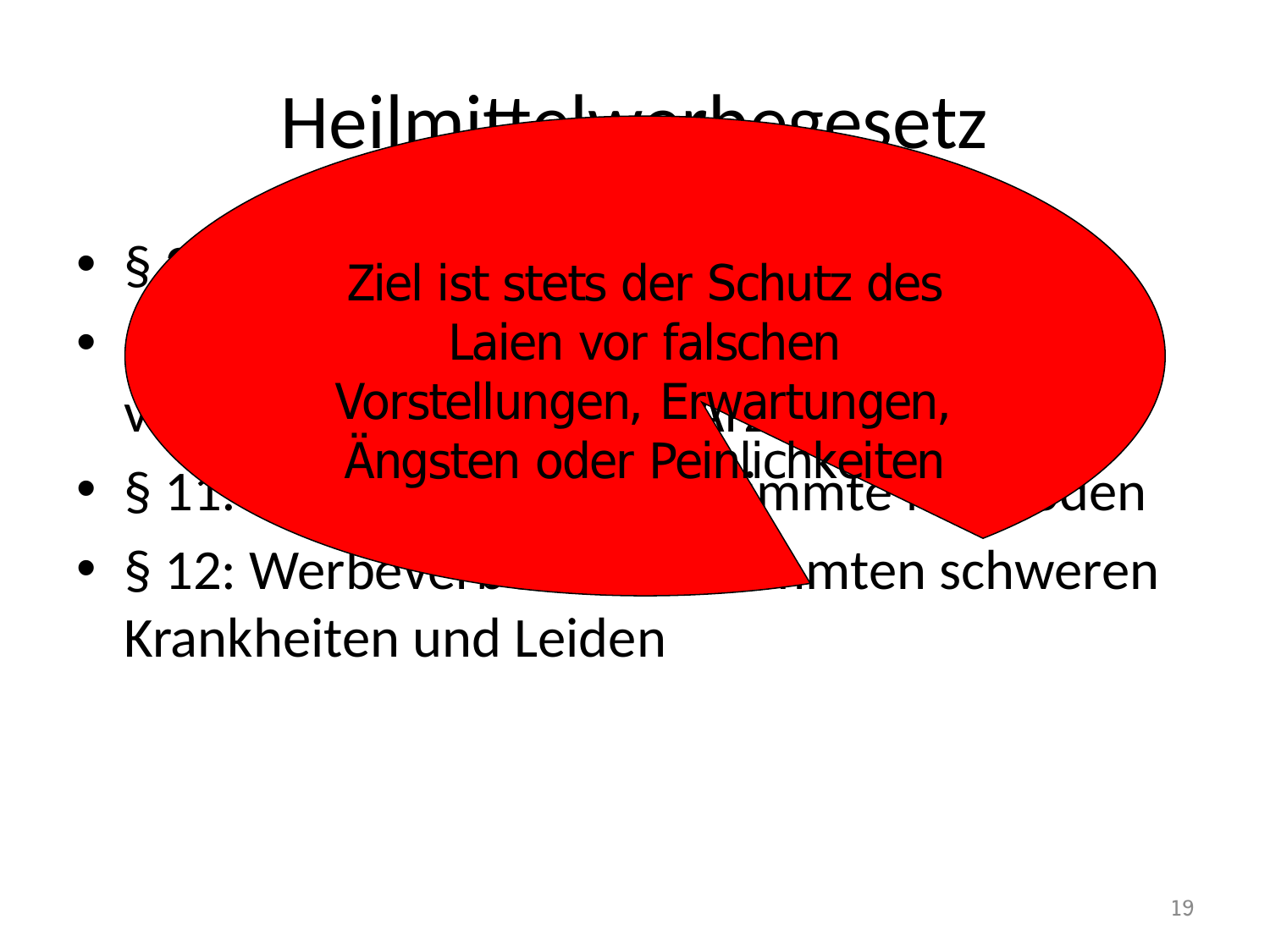

# Heilmittelwerbegesetz

Ziel ist stets der Schutz des Laien vor falschen Vorstellungen, Erwartungen, Ängsten oder Peinlichkeiten
§ 3: Verbot der Irreführung
§ 10: Werbeverbot für verschreibungspflichtige Arzneimittel
§ 11: Werbeverbot für bestimmte Methoden
§ 12: Werbeverbot bei bestimmten schweren Krankheiten und Leiden
19